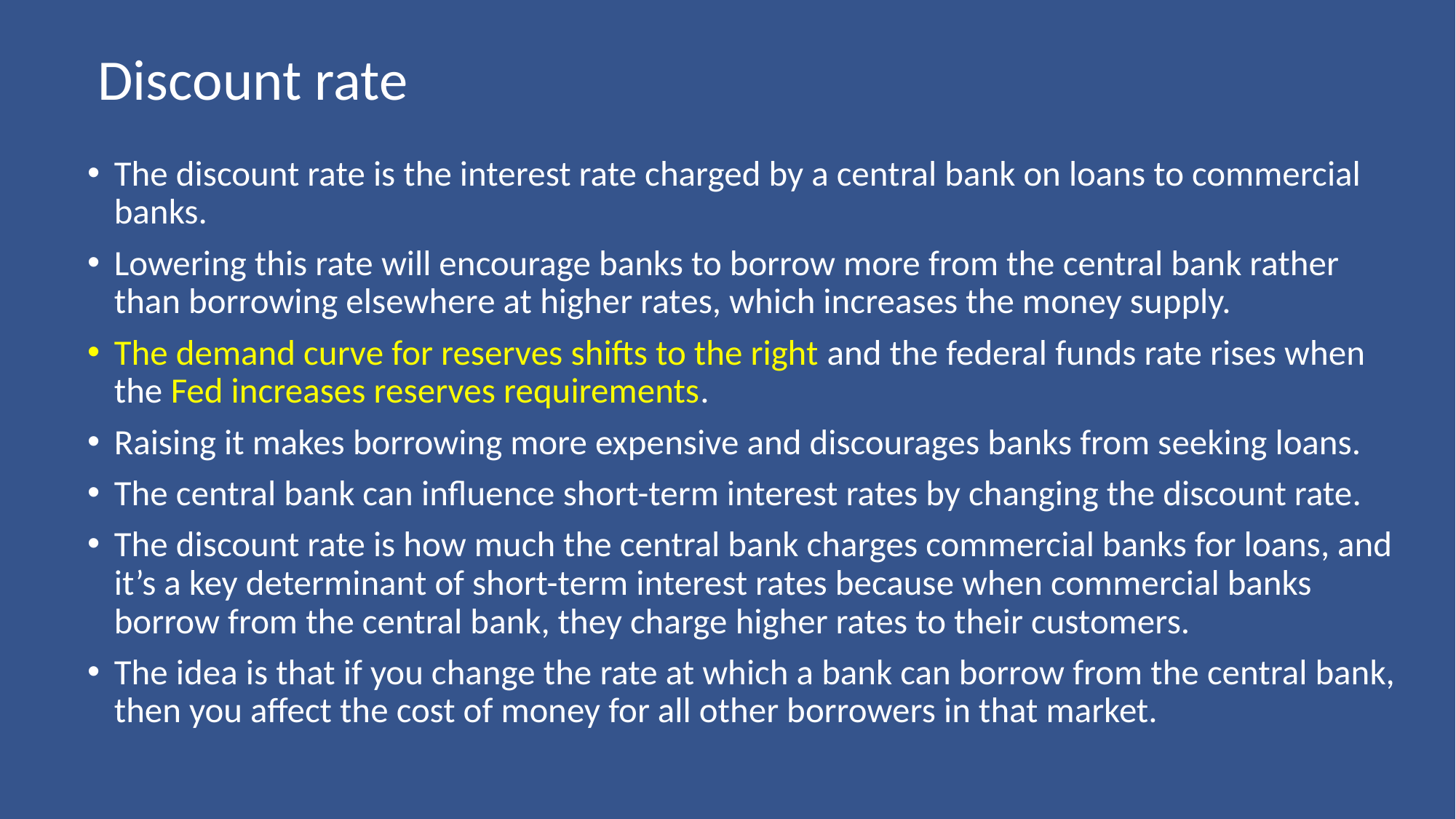

# Discount rate
The discount rate is the interest rate charged by a central bank on loans to commercial banks.
Lowering this rate will encourage banks to borrow more from the central bank rather than borrowing elsewhere at higher rates, which increases the money supply.
The demand curve for reserves shifts to the right and the federal funds rate rises when the Fed increases reserves requirements.
Raising it makes borrowing more expensive and discourages banks from seeking loans.
The central bank can influence short-term interest rates by changing the discount rate.
The discount rate is how much the central bank charges commercial banks for loans, and it’s a key determinant of short-term interest rates because when commercial banks borrow from the central bank, they charge higher rates to their customers.
The idea is that if you change the rate at which a bank can borrow from the central bank, then you affect the cost of money for all other borrowers in that market.